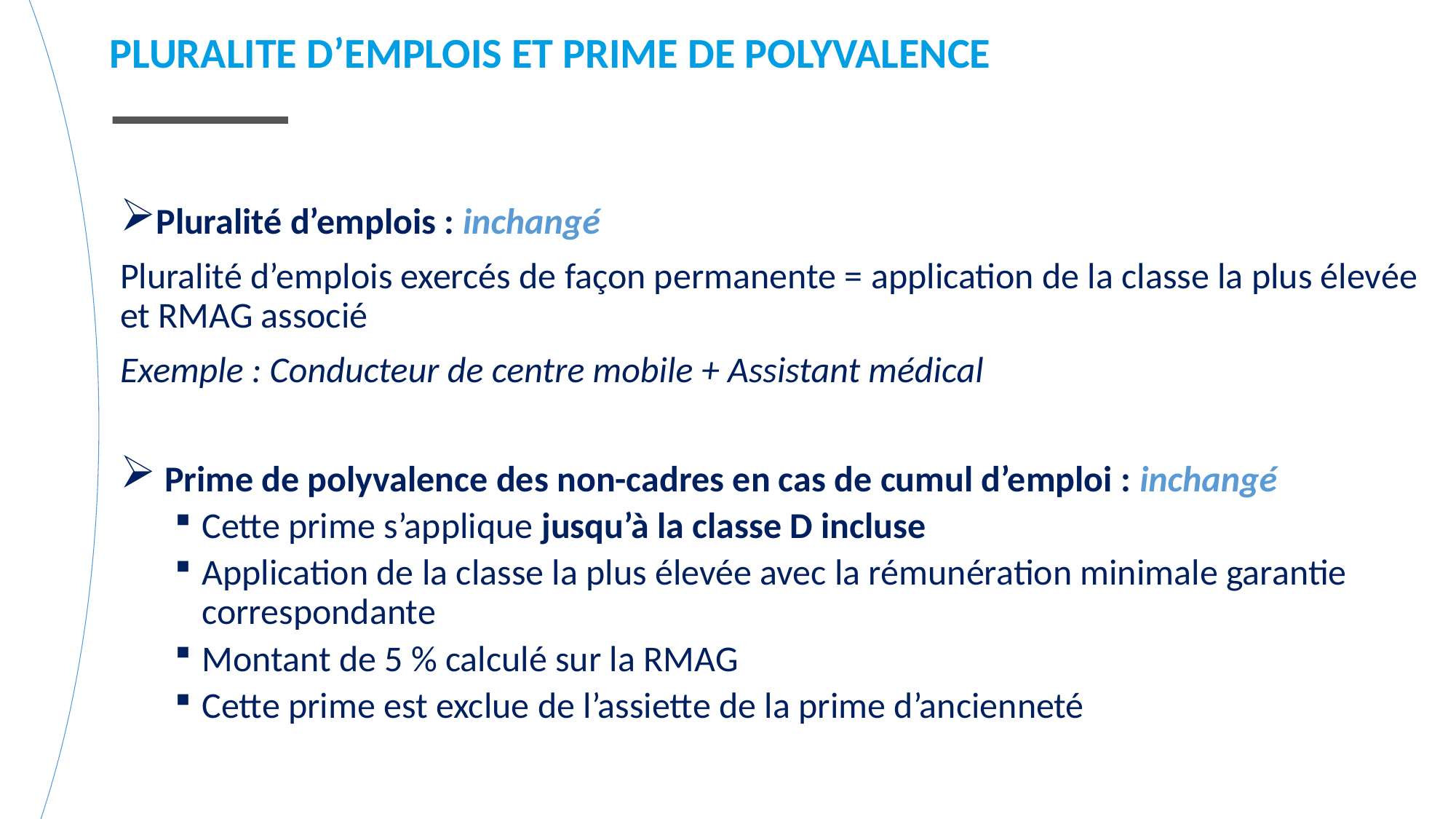

PLURALITE D’EMPLOIS ET PRIME DE POLYVALENCE

Pluralité d’emplois : inchangé
Pluralité d’emplois exercés de façon permanente = application de la classe la plus élevée et RMAG associé
Exemple : Conducteur de centre mobile + Assistant médical

 Prime de polyvalence des non-cadres en cas de cumul d’emploi : inchangé
Cette prime s’applique jusqu’à la classe D incluse
Application de la classe la plus élevée avec la rémunération minimale garantie correspondante
Montant de 5 % calculé sur la RMAG
Cette prime est exclue de l’assiette de la prime d’ancienneté